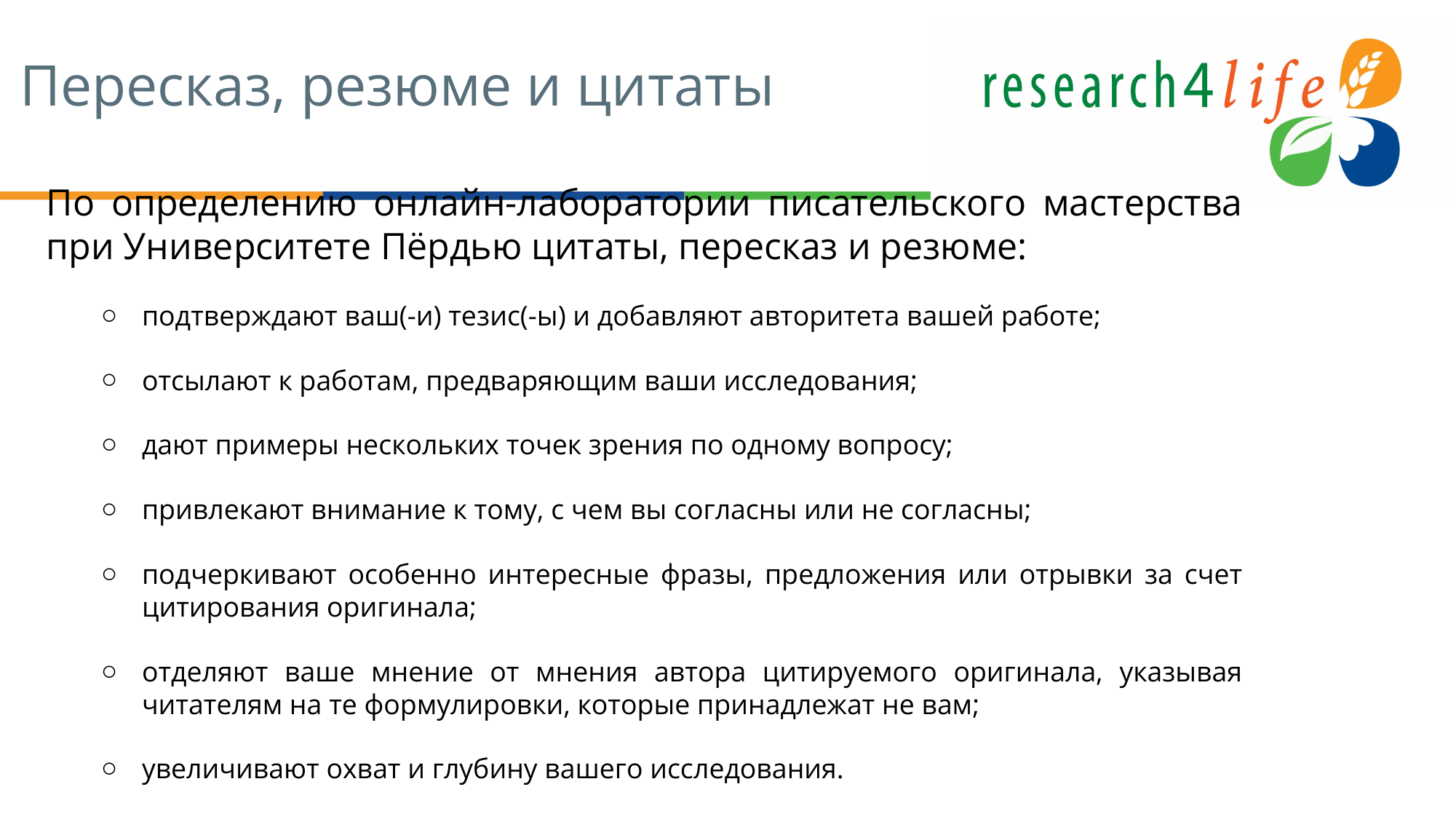

# Пересказ, резюме и цитаты
По определению онлайн-лаборатории писательского мастерства при Университете Пёрдью цитаты, пересказ и резюме:
подтверждают ваш(-и) тезис(-ы) и добавляют авторитета вашей работе;
отсылают к работам, предваряющим ваши исследования;
дают примеры нескольких точек зрения по одному вопросу;
привлекают внимание к тому, с чем вы согласны или не согласны;
подчеркивают особенно интересные фразы, предложения или отрывки за счет цитирования оригинала;
отделяют ваше мнение от мнения автора цитируемого оригинала, указывая читателям на те формулировки, которые принадлежат не вам;
увеличивают охват и глубину вашего исследования.